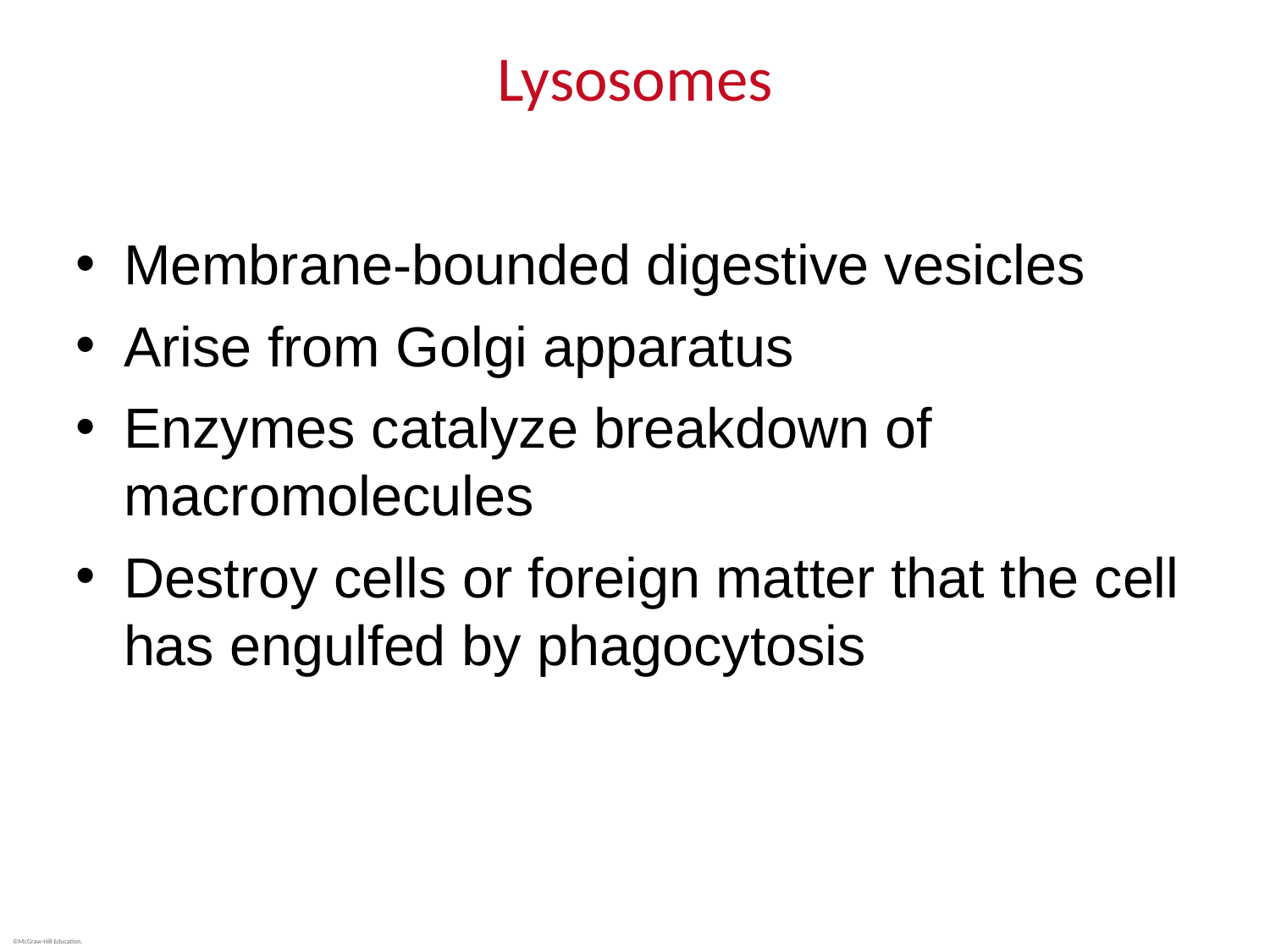

# Lysosomes
Membrane-bounded digestive vesicles
Arise from Golgi apparatus
Enzymes catalyze breakdown of macromolecules
Destroy cells or foreign matter that the cell has engulfed by phagocytosis